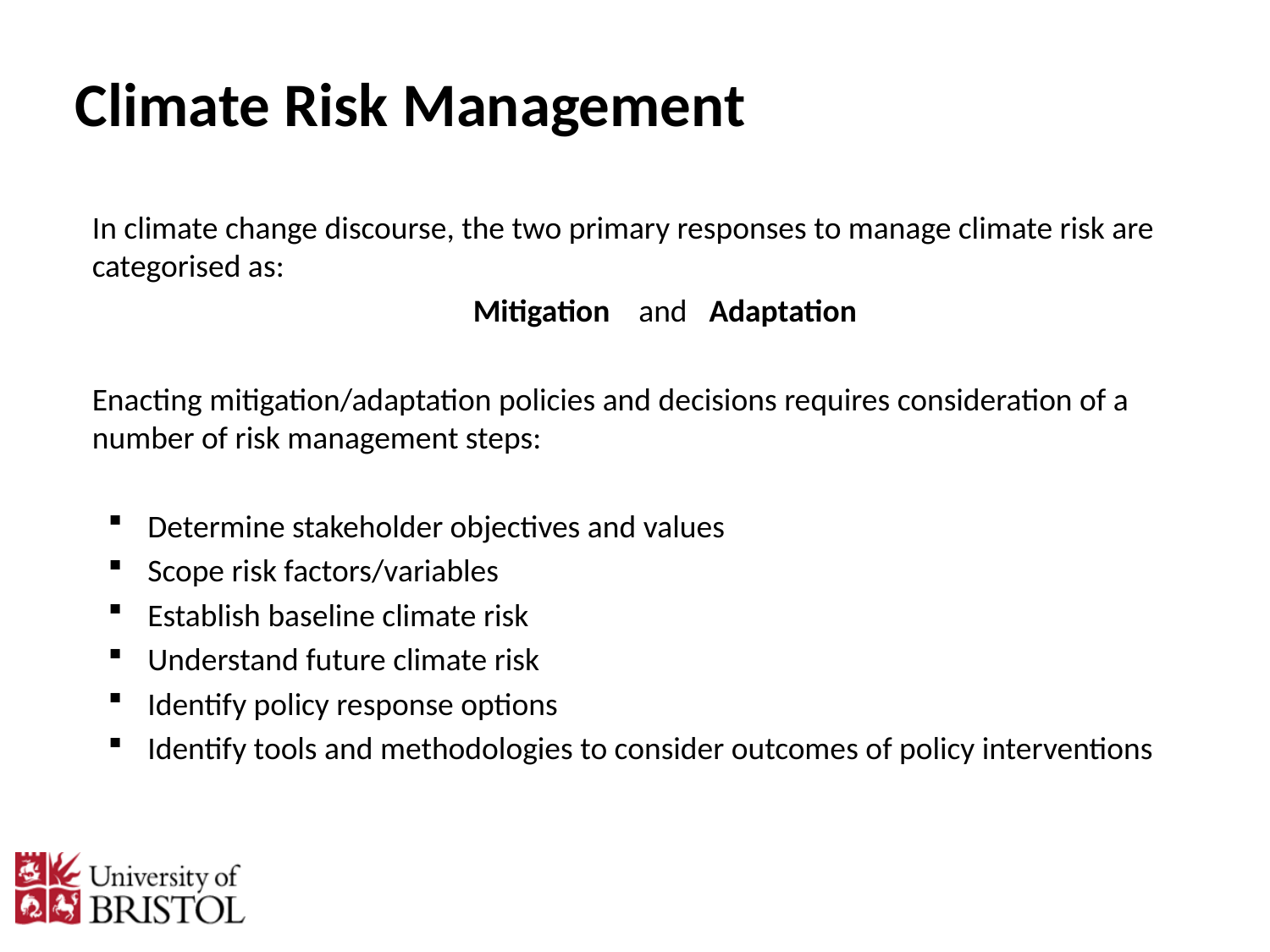

Climate Risk Management
	In climate change discourse, the two primary responses to manage climate risk are categorised as:
				Mitigation    and   Adaptation

	Enacting mitigation/adaptation policies and decisions requires consideration of a number of risk management steps:

Determine stakeholder objectives and values
Scope risk factors/variables
Establish baseline climate risk
Understand future climate risk
Identify policy response options
Identify tools and methodologies to consider outcomes of policy interventions